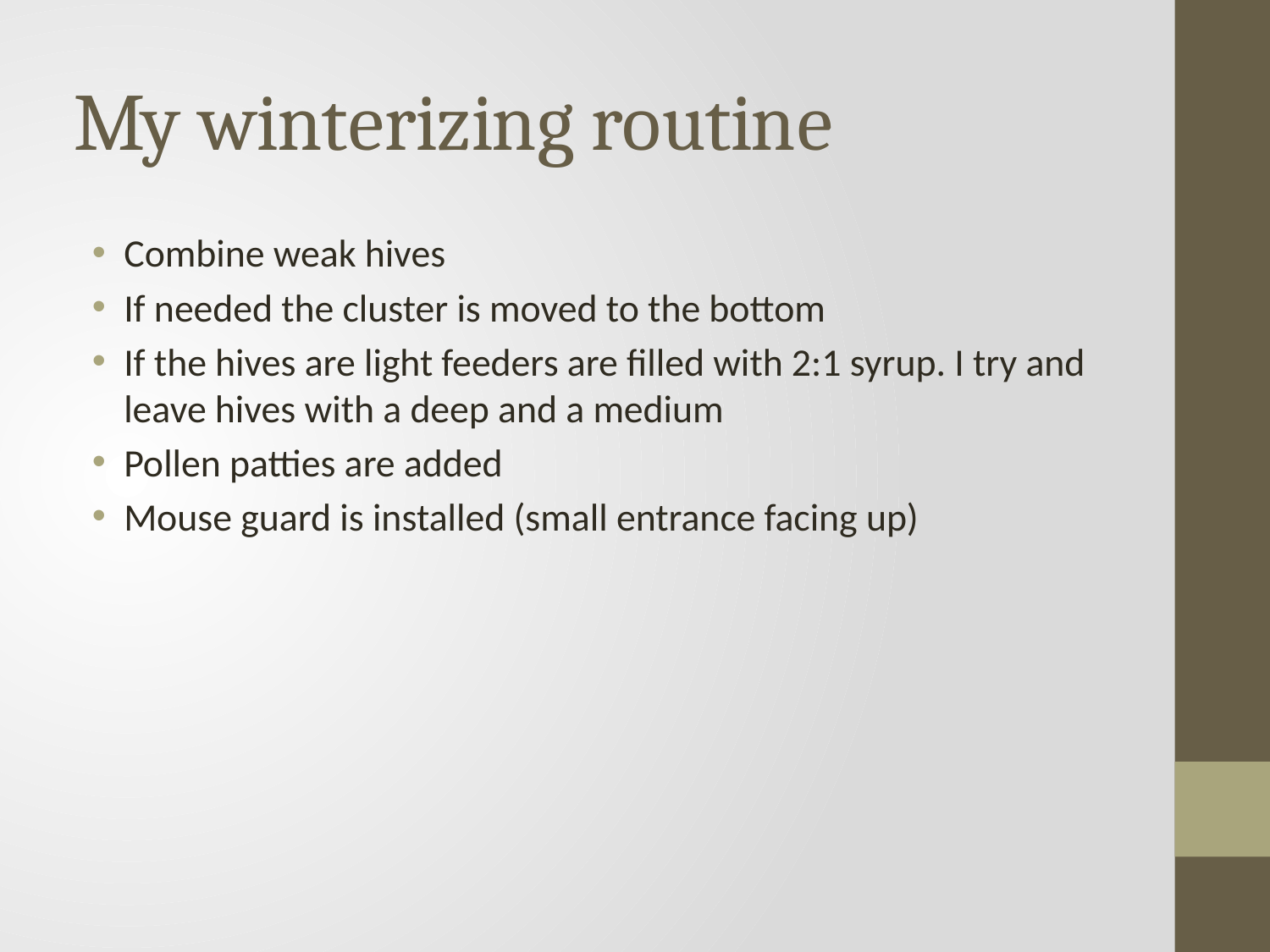

# My winterizing routine
Combine weak hives
If needed the cluster is moved to the bottom
If the hives are light feeders are filled with 2:1 syrup. I try and leave hives with a deep and a medium
Pollen patties are added
Mouse guard is installed (small entrance facing up)